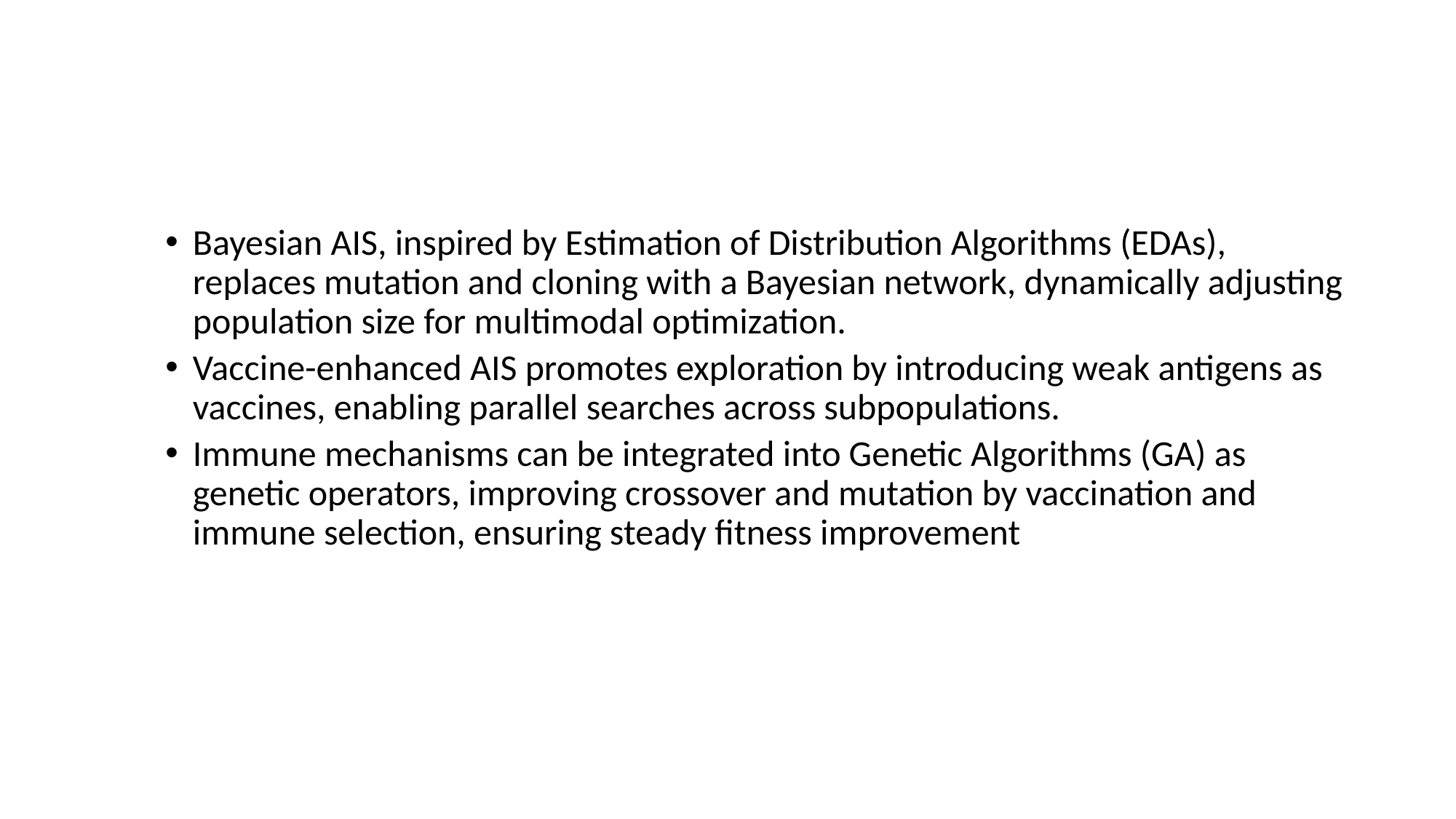

#
Bayesian AIS, inspired by Estimation of Distribution Algorithms (EDAs), replaces mutation and cloning with a Bayesian network, dynamically adjusting population size for multimodal optimization.
Vaccine-enhanced AIS promotes exploration by introducing weak antigens as vaccines, enabling parallel searches across subpopulations.
Immune mechanisms can be integrated into Genetic Algorithms (GA) as genetic operators, improving crossover and mutation by vaccination and immune selection, ensuring steady fitness improvement